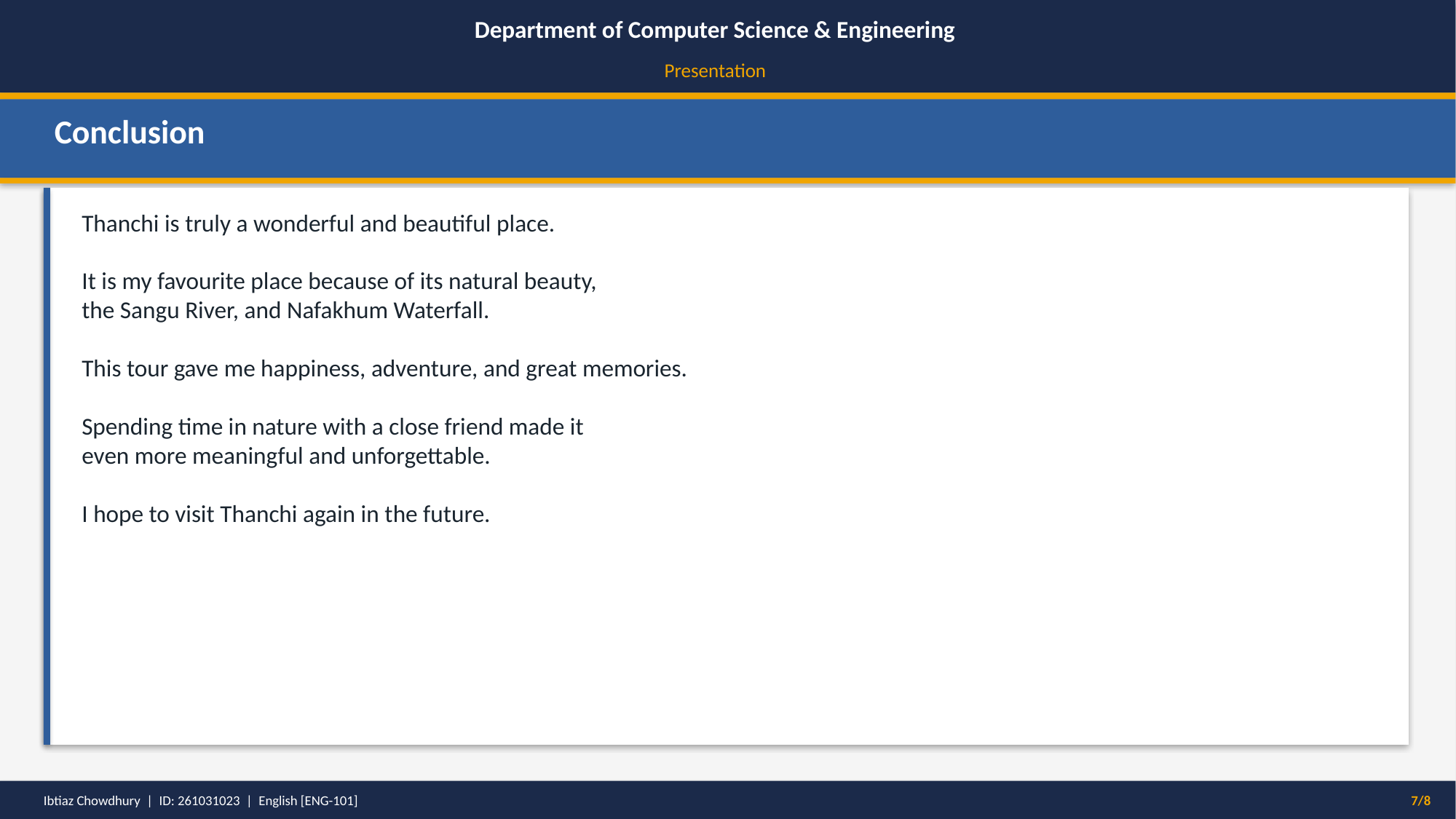

Department of Computer Science & Engineering
Presentation

Conclusion

Thanchi is truly a wonderful and beautiful place.

It is my favourite place because of its natural beauty,
the Sangu River, and Nafakhum Waterfall.

This tour gave me happiness, adventure, and great memories.

Spending time in nature with a close friend made it
even more meaningful and unforgettable.

I hope to visit Thanchi again in the future.

Ibtiaz Chowdhury  |  ID: 261031023  |  English [ENG-101]
7/8